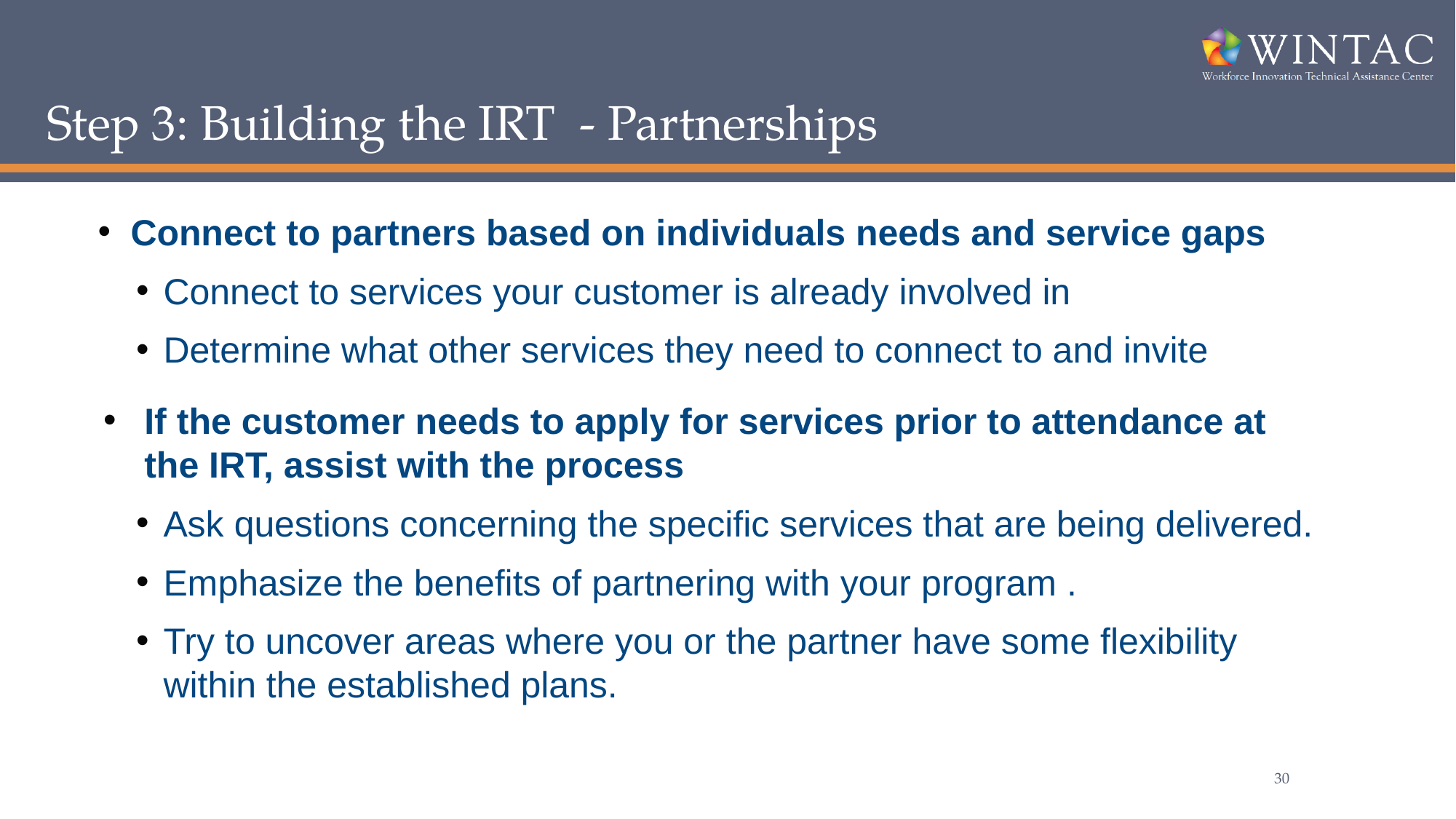

# Step 3: Building the IRT  - Partnerships
Connect to partners based on individuals needs and service gaps
Connect to services your customer is already involved in
Determine what other services they need to connect to and invite
If the customer needs to apply for services prior to attendance at the IRT, assist with the process
Ask questions concerning the specific services that are being delivered.
Emphasize the benefits of partnering with your program .
Try to uncover areas where you or the partner have some flexibility within the established plans.
30